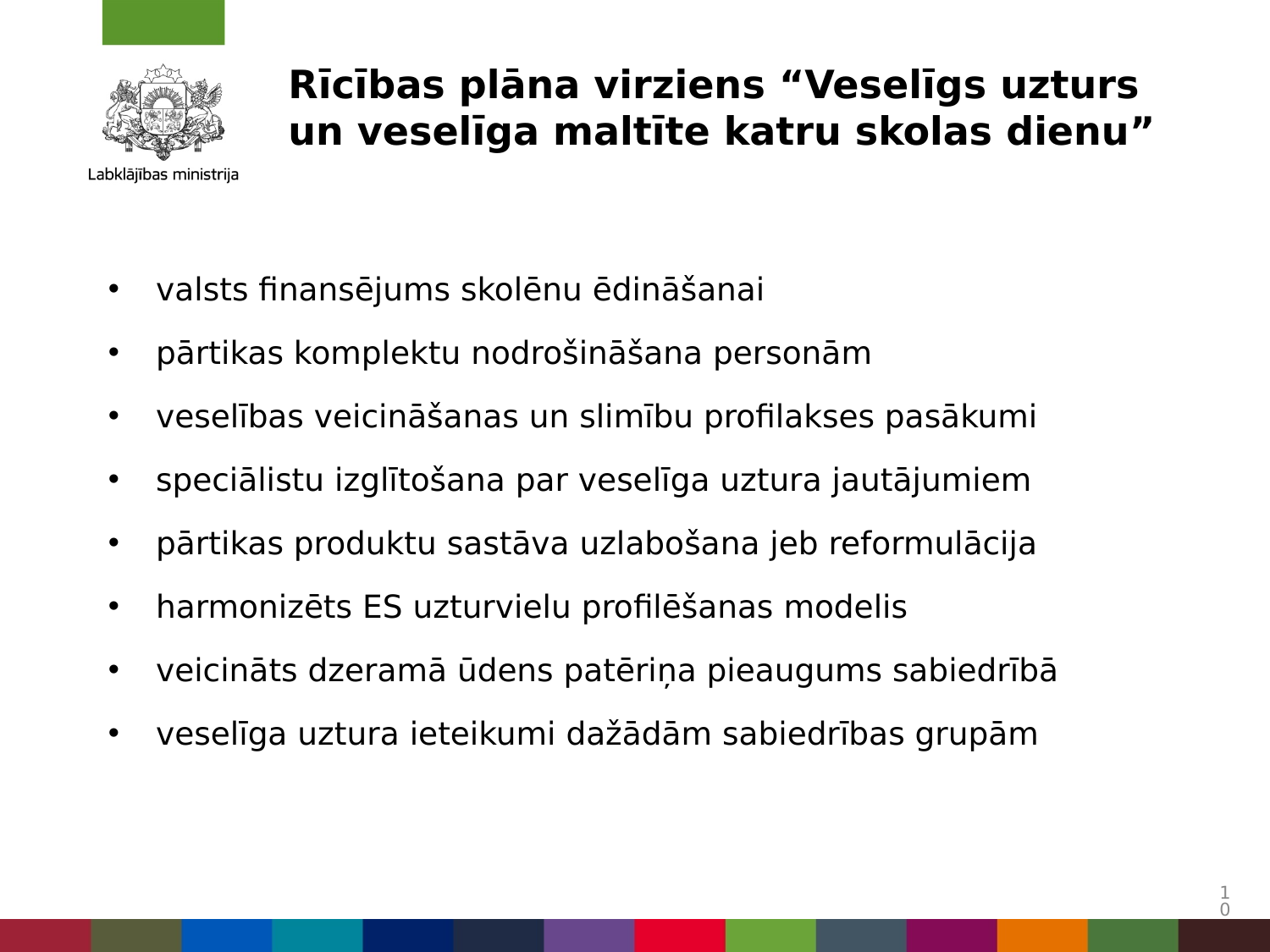

# Rīcības plāna virziens “Veselīgs uzturs un veselīga maltīte katru skolas dienu”
valsts finansējums skolēnu ēdināšanai
pārtikas komplektu nodrošināšana personām
veselības veicināšanas un slimību profilakses pasākumi
speciālistu izglītošana par veselīga uztura jautājumiem
pārtikas produktu sastāva uzlabošana jeb reformulācija
harmonizēts ES uzturvielu profilēšanas modelis
veicināts dzeramā ūdens patēriņa pieaugums sabiedrībā
veselīga uztura ieteikumi dažādām sabiedrības grupām
10